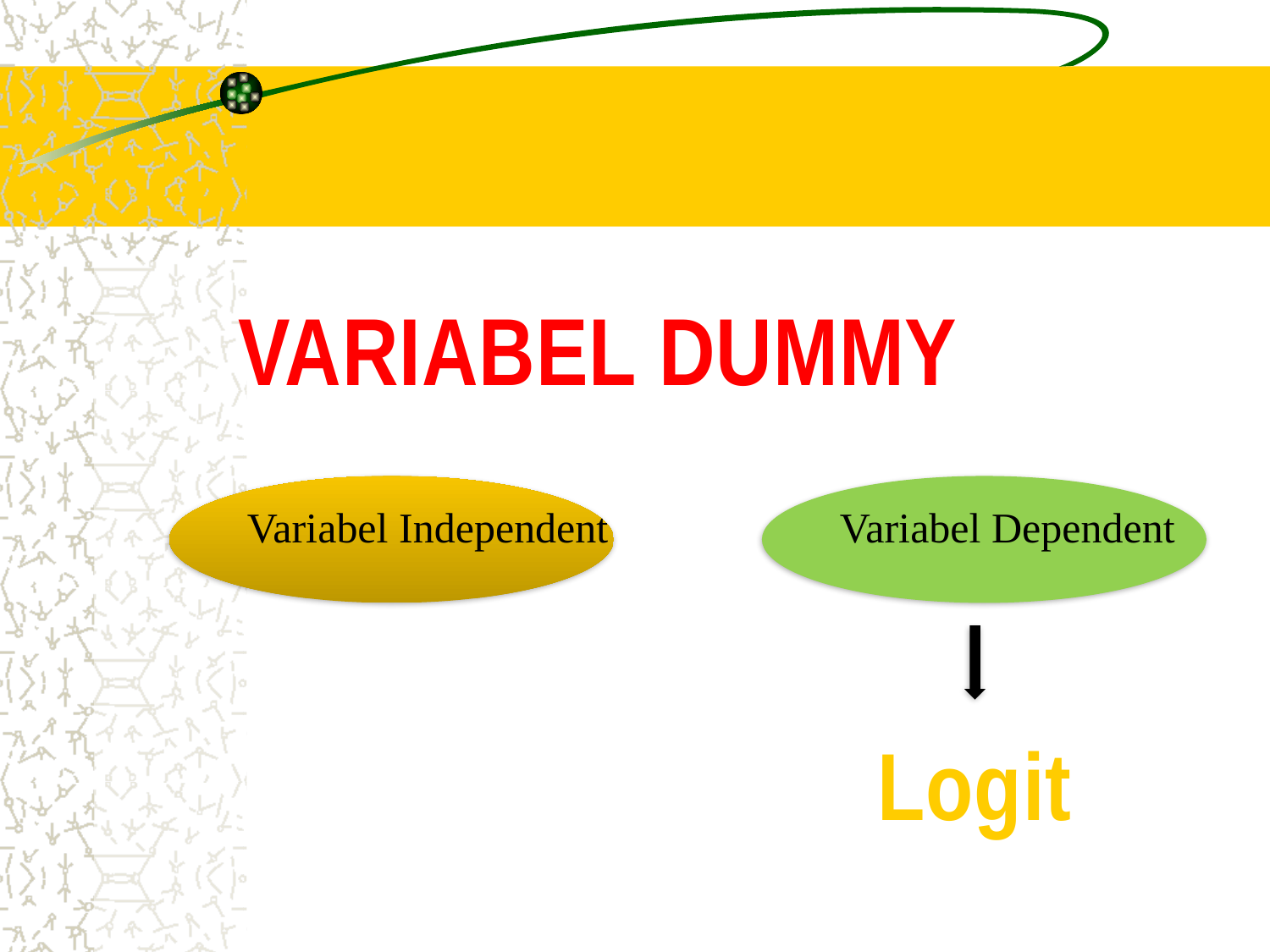

VARIABEL DUMMY
Variabel Independent
Variabel Dependent

Logit